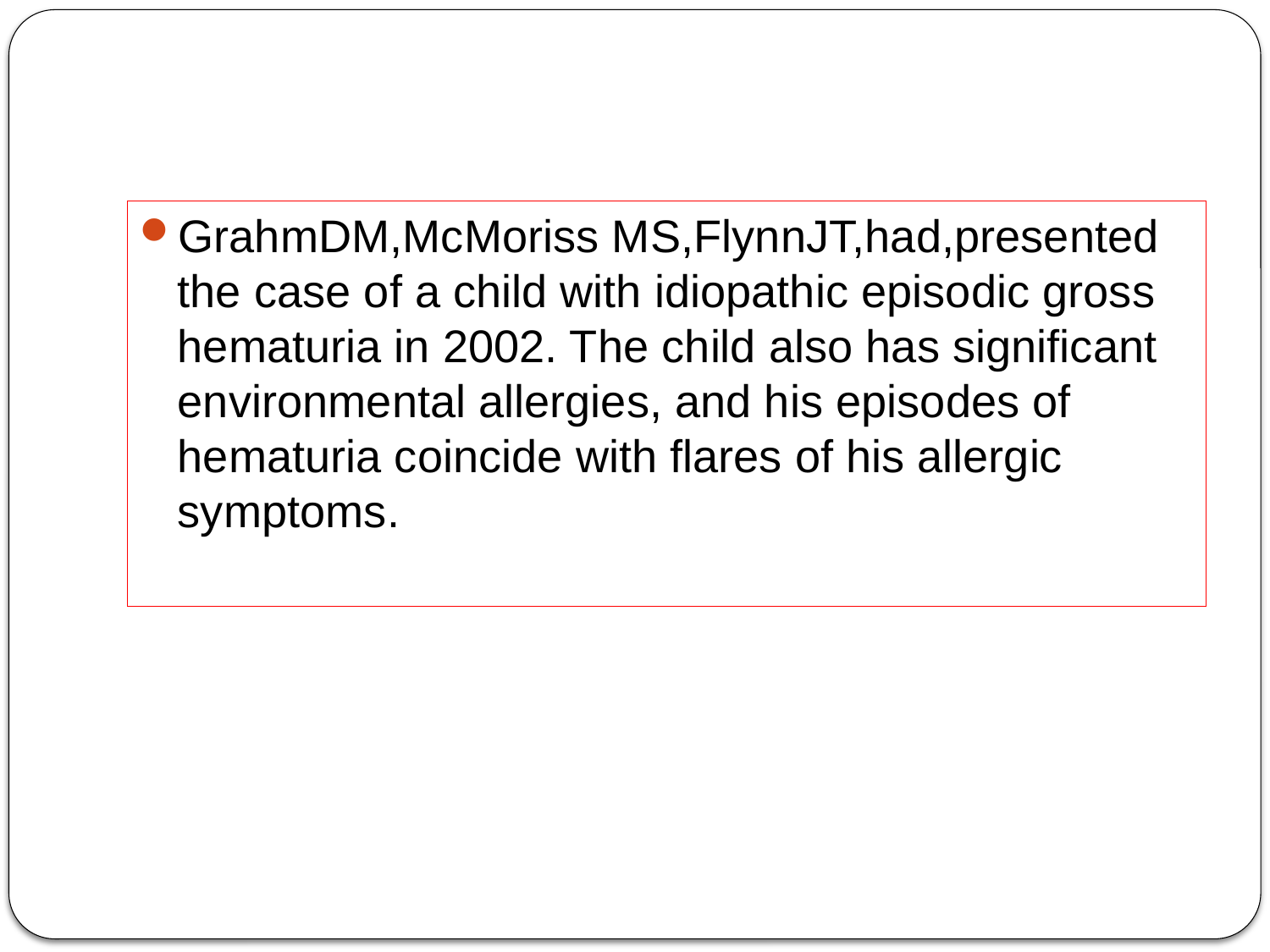

GrahmDM,McMoriss MS,FlynnJT,had,presented the case of a child with idiopathic episodic gross hematuria in 2002. The child also has significant environmental allergies, and his episodes of hematuria coincide with flares of his allergic symptoms.